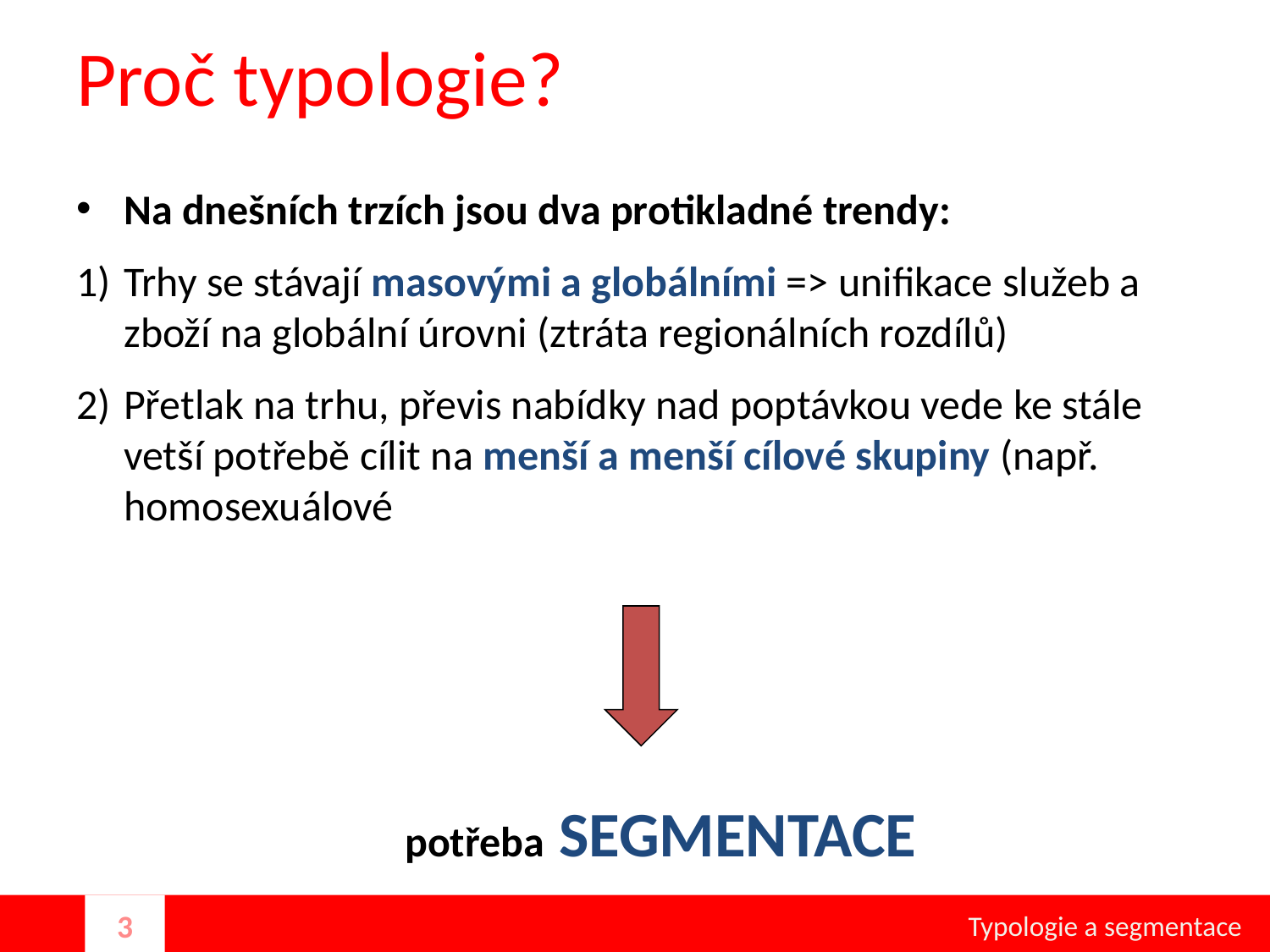

# Proč typologie?
Na dnešních trzích jsou dva protikladné trendy:
Trhy se stávají masovými a globálními => unifikace služeb a zboží na globální úrovni (ztráta regionálních rozdílů)
Přetlak na trhu, převis nabídky nad poptávkou vede ke stále vetší potřebě cílit na menší a menší cílové skupiny (např. homosexuálové

potřeba SEGMENTACE
Typologie a segmentace
3